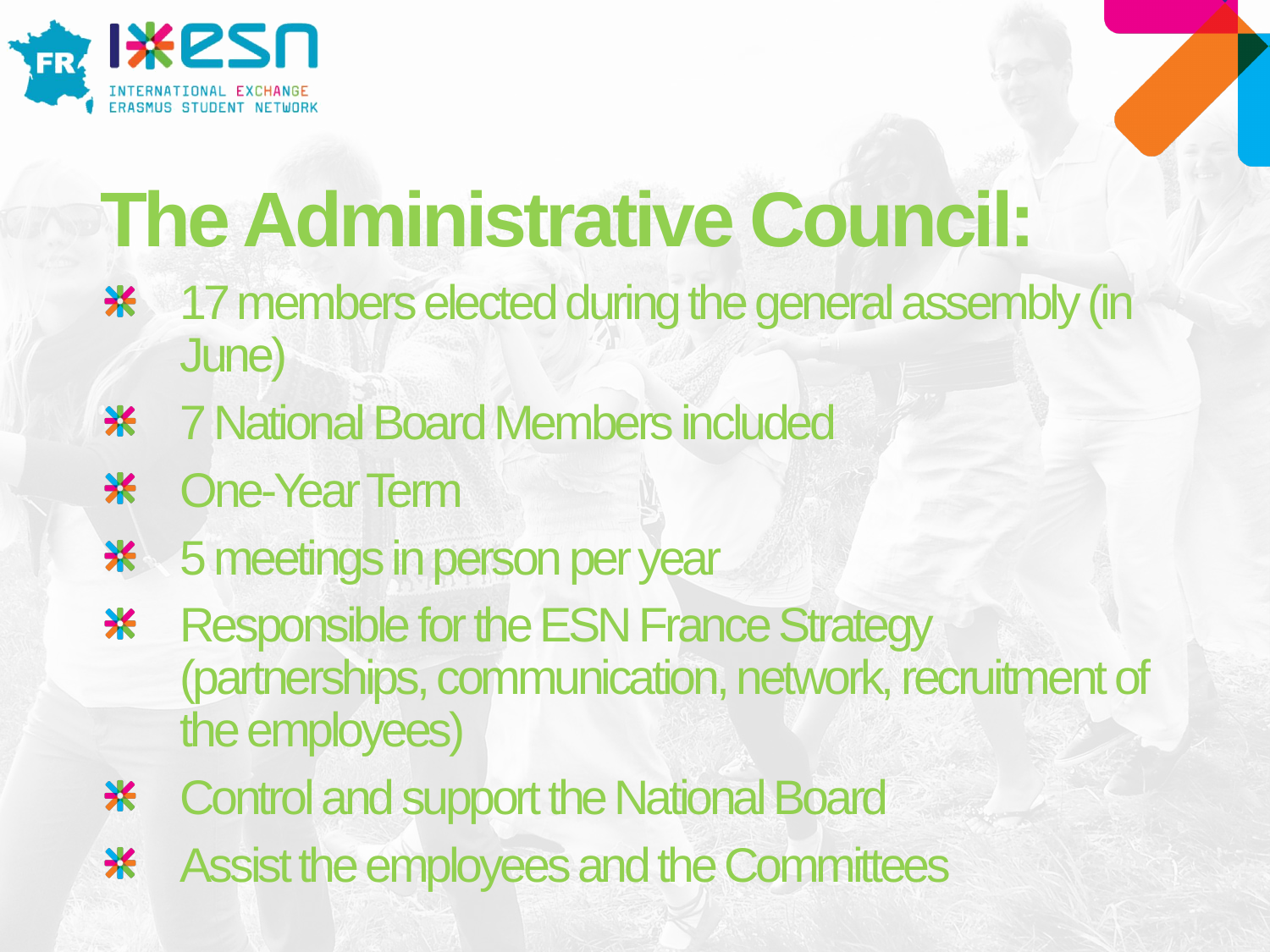

# The Administrative Council:
17 members elected during the general assembly (in June)
7 National Board Members included
One-Year Term
5 meetings in person per year
Responsible for the ESN France Strategy (partnerships, communication, network, recruitment of the employees)
Control and support the National Board
Assist the employees and the Committees